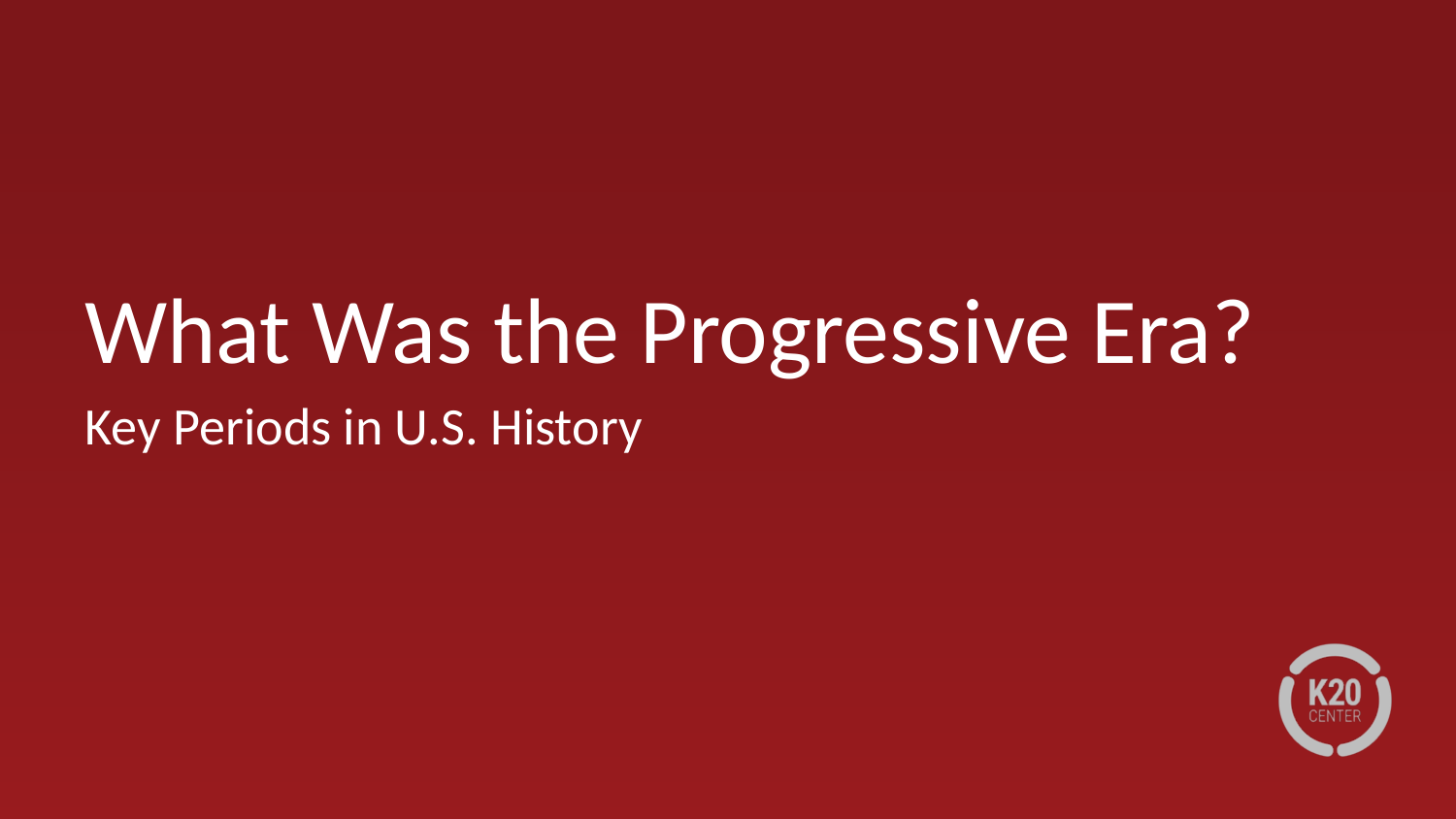

# What Was the Progressive Era?
Key Periods in U.S. History